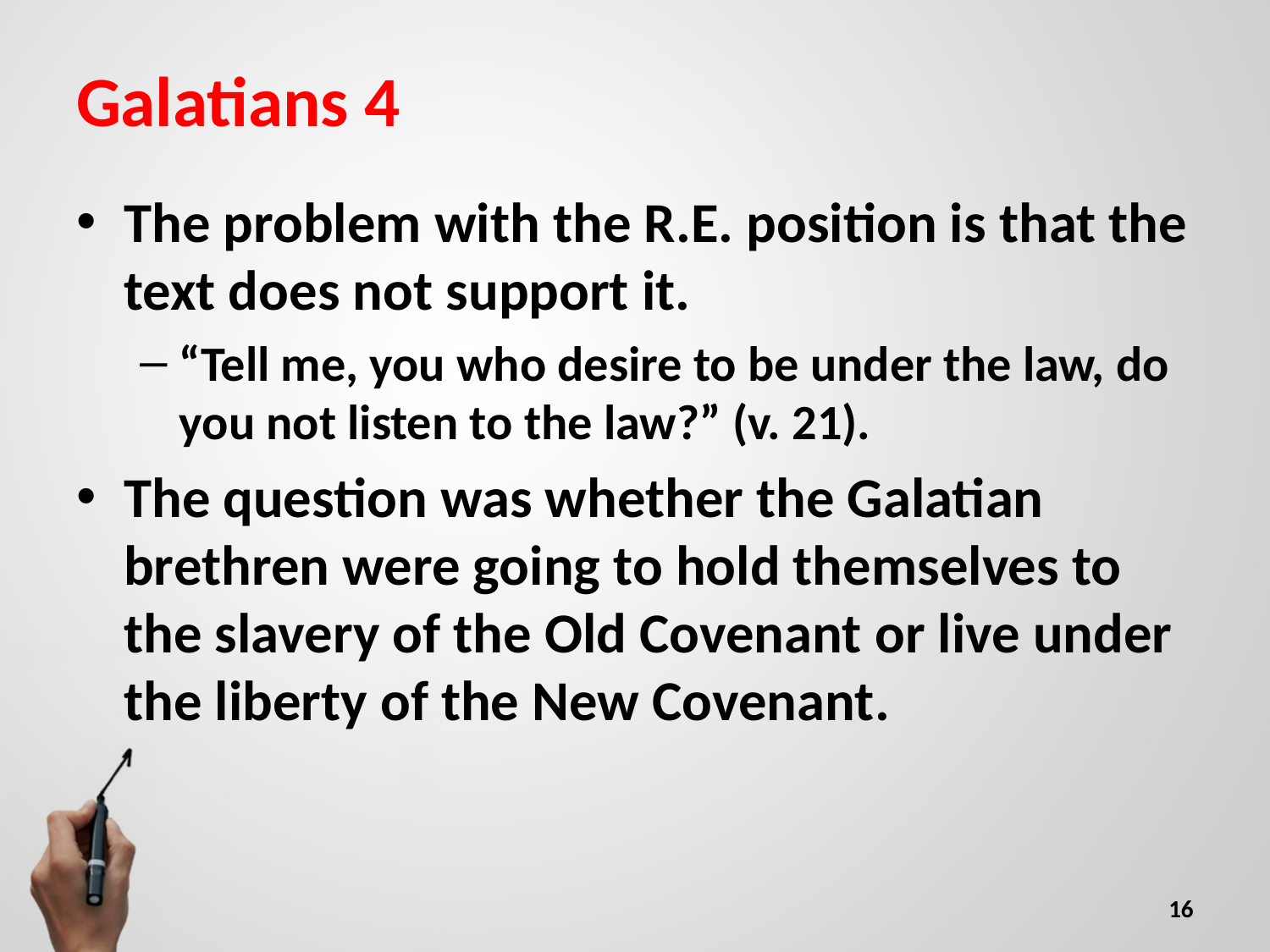

# Galatians 4
The problem with the R.E. position is that the text does not support it.
“Tell me, you who desire to be under the law, do you not listen to the law?” (v. 21).
The question was whether the Galatian brethren were going to hold themselves to the slavery of the Old Covenant or live under the liberty of the New Covenant.

16